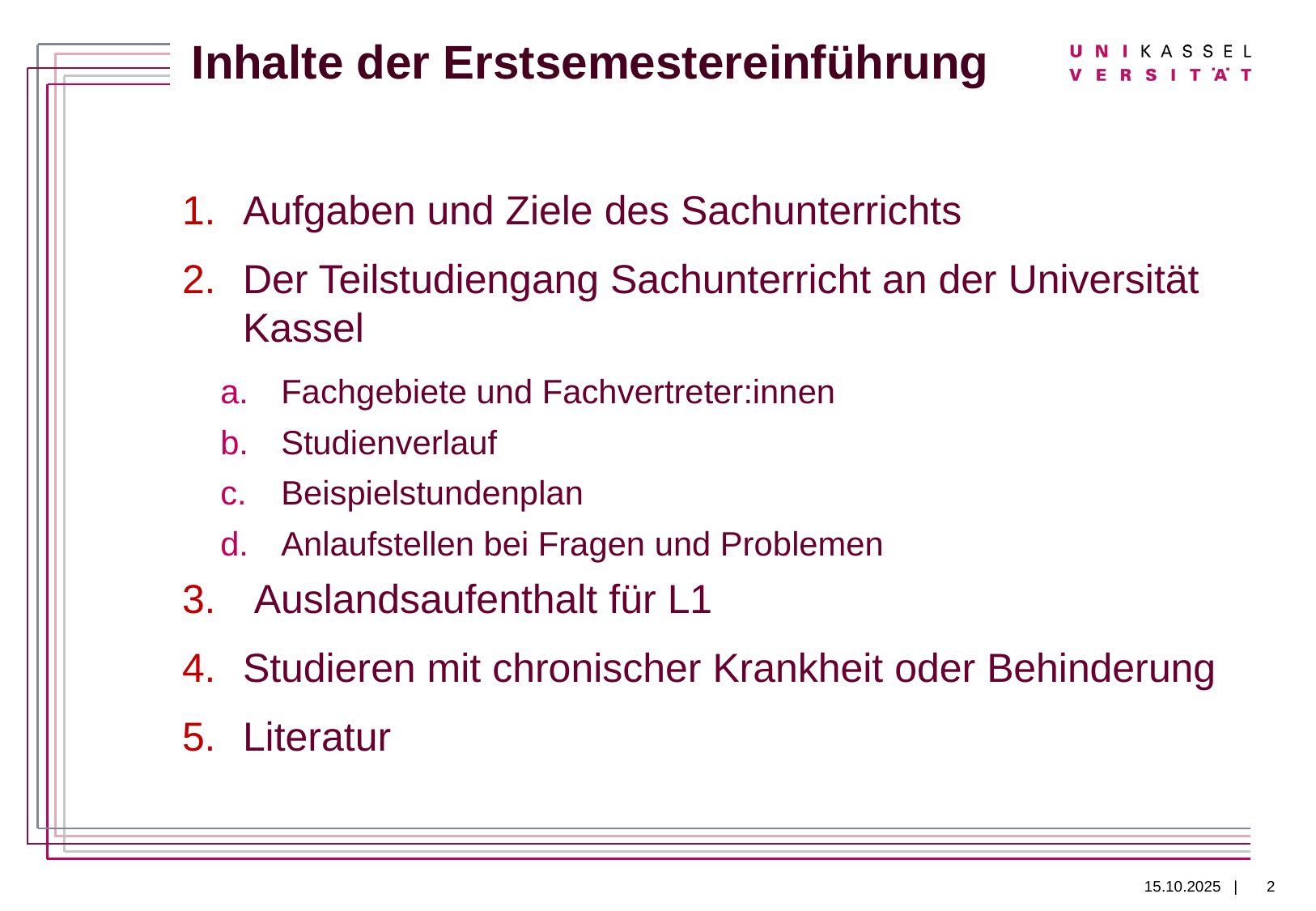

# Inhalte der Erstsemestereinführung
Aufgaben und Ziele des Sachunterrichts
Der Teilstudiengang Sachunterricht an der Universität Kassel
Fachgebiete und Fachvertreter:innen
Studienverlauf
Beispielstundenplan
Anlaufstellen bei Fragen und Problemen
 Auslandsaufenthalt für L1
Studieren mit chronischer Krankheit oder Behinderung
Literatur

2